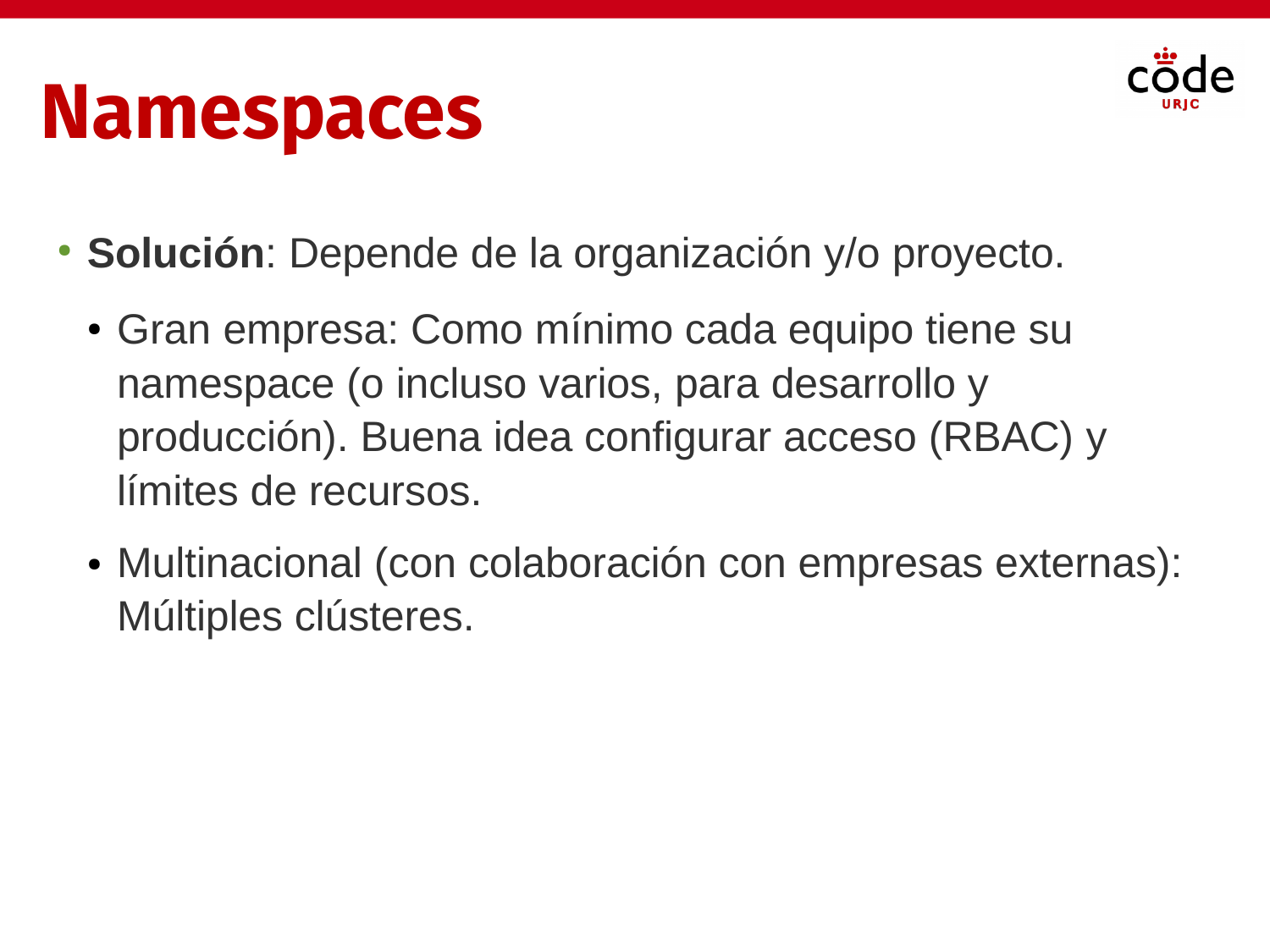

# Namespaces
Solución: Depende de la organización y/o proyecto.
Gran empresa: Como mínimo cada equipo tiene su  namespace (o incluso varios, para desarrollo y  producción). Buena idea configurar acceso (RBAC) y  límites de recursos.
Multinacional (con colaboración con empresas externas):  Múltiples clústeres.
●
●